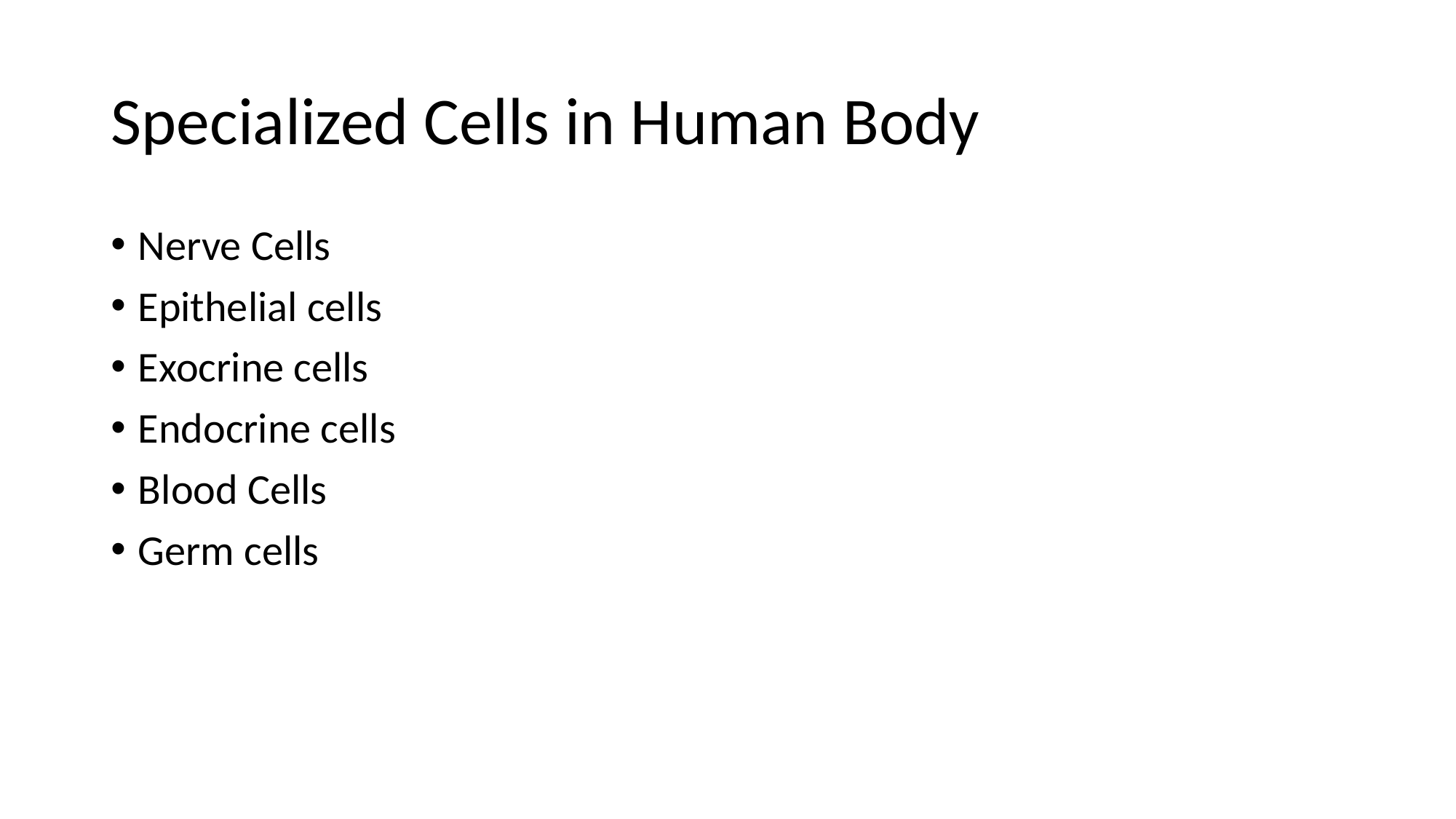

# Specialized Cells in Human Body
Nerve Cells
Epithelial cells
Exocrine cells
Endocrine cells
Blood Cells
Germ cells